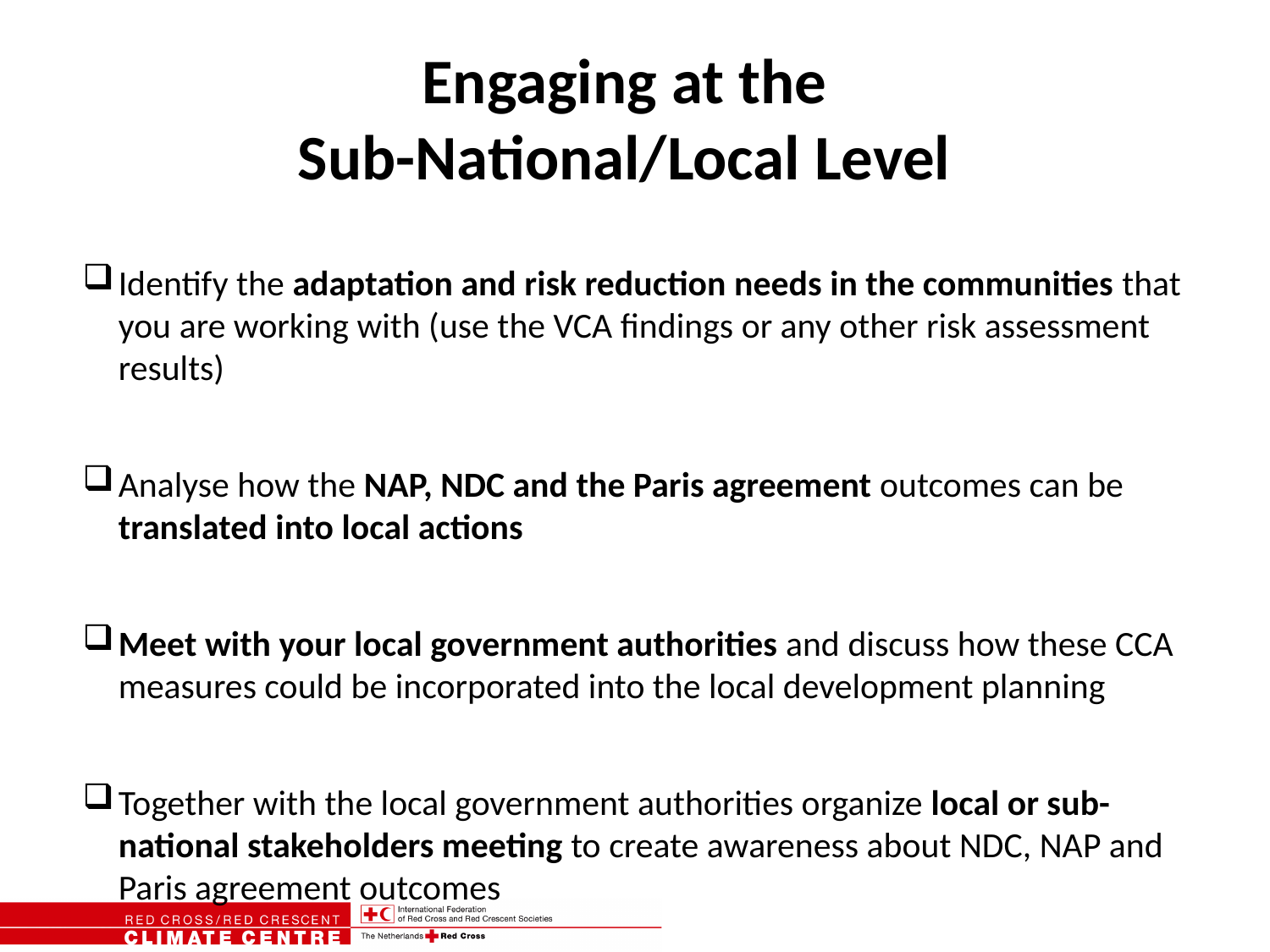

# Engaging at the Sub-National/Local Level
Identify the adaptation and risk reduction needs in the communities that you are working with (use the VCA findings or any other risk assessment results)

Analyse how the NAP, NDC and the Paris agreement outcomes can be translated into local actions

Meet with your local government authorities and discuss how these CCA measures could be incorporated into the local development planning

Together with the local government authorities organize local or sub-national stakeholders meeting to create awareness about NDC, NAP and Paris agreement outcomes